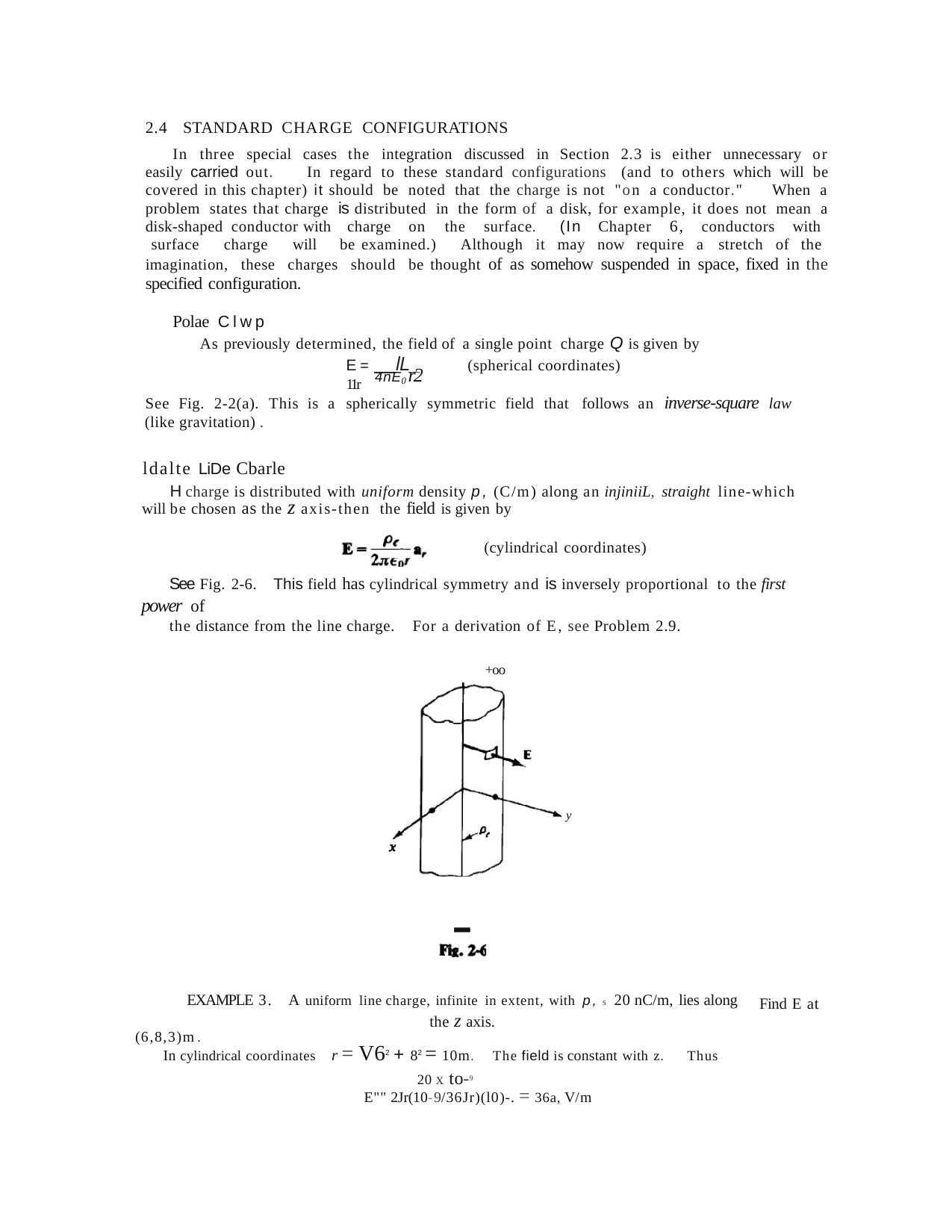

2.4   STANDARD  CHARGE  CONFIGURATIONS

In  three  special  cases  the  integration  discussed  in  Section  2.3 is  either  unnecessary  or easily carried out.   In regard to these standard configurations  (and to others which will be covered in this chapter) it should  be  noted  that  the charge is not  "on  a conductor."   When  a problem  states that charge  is distributed  in  the form of  a disk, for example, it does not  mean  a disk-shaped  conductor with    charge    on    the    surface.   (In   Chapter    6,   conductors    with    surface    charge    will    be examined.)    Although  it  may  now  require  a  stretch  of  the  imagination,  these  charges  should  be thought of as somehow suspended in space, fixed in the specified configuration.

Polae  Clwp
As previously determined, the field of  a single point  charge Q is given by
E=    lL_ 11r
(spherical coordinates)
4nE0r2
See  Fig.  2-2(a).  This  is  a  spherically  symmetric  field  that   follows  an  inverse-square  law  (like gravitation) .

ldalte LiDe Cbarle
Hcharge is distributed with uniform density p, (C/m) along an injiniiL, straight  line-which will be chosen as the z axis-then  the field is given by

(cylindrical coordinates)

See Fig. 2-6.    This field has cylindrical symmetry and is inversely proportional  to the first  power  of
the distance from the line charge.    For a derivation of E, see Problem 2.9.

+oo

y
-

EXAMPLE 3.   A uniform  line charge, infinite  in extent, with  p, s20 nC/m, lies along the z axis.
(6,8,3)m.
In cylindrical coordinates    r = V62 + 82 = 10m.   The field is constant with z.   Thus
20 x to-9
E"" 2Jr(10-9/36Jr)(l0)-. = 36a, V/m

Find E at